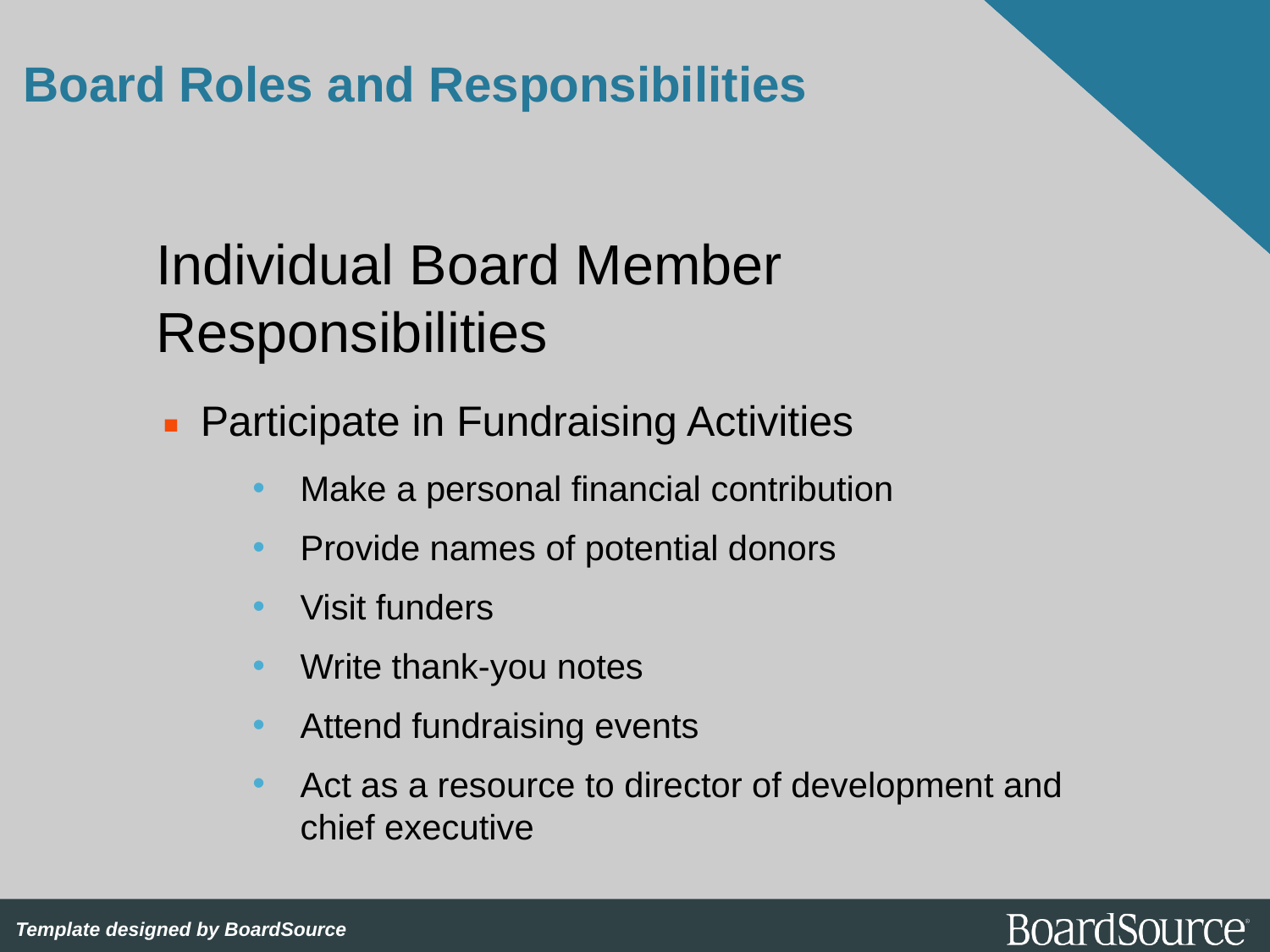

# Board Roles and Responsibilities
Individual Board Member Responsibilities

Participate in Fundraising Activities

Make a personal financial contribution

Provide names of potential donors

Visit funders

Write thank-you notes

Attend fundraising events

Act as a resource to director of development and
chief executive